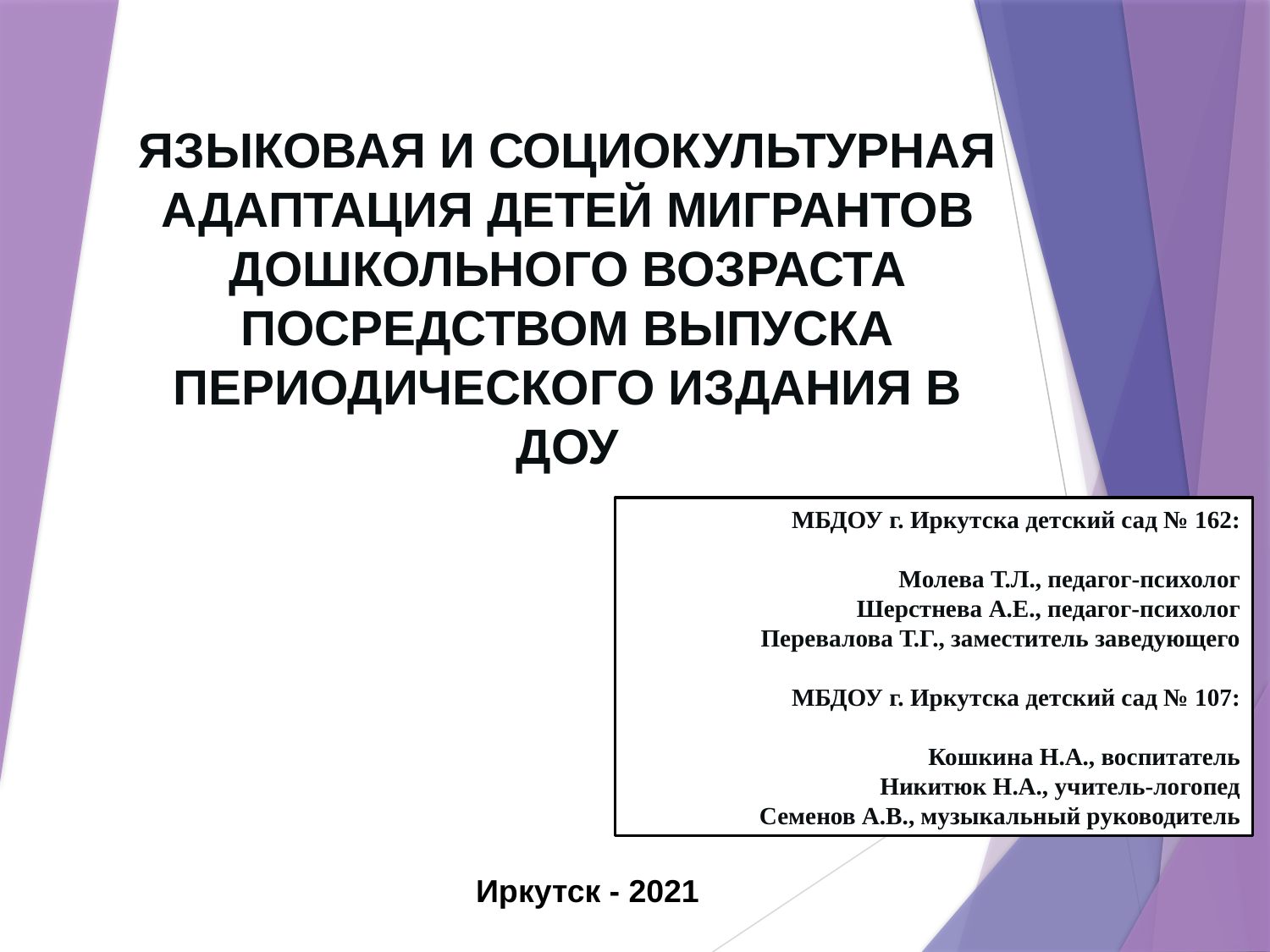

ЯЗЫКОВАЯ И СОЦИОКУЛЬТУРНАЯ АДАПТАЦИЯ ДЕТЕЙ МИГРАНТОВ ДОШКОЛЬНОГО ВОЗРАСТА ПОСРЕДСТВОМ ВЫПУСКА ПЕРИОДИЧЕСКОГО ИЗДАНИЯ В ДОУ

МБДОУ г. Иркутска детский сад № 162:

Молева Т.Л., педагог-психолог
Шерстнева А.Е., педагог-психолог
Перевалова Т.Г., заместитель заведующего

МБДОУ г. Иркутска детский сад № 107:

Кошкина Н.А., воспитатель
Никитюк Н.А., учитель-логопед
Семенов А.В., музыкальный руководитель
Иркутск - 2021